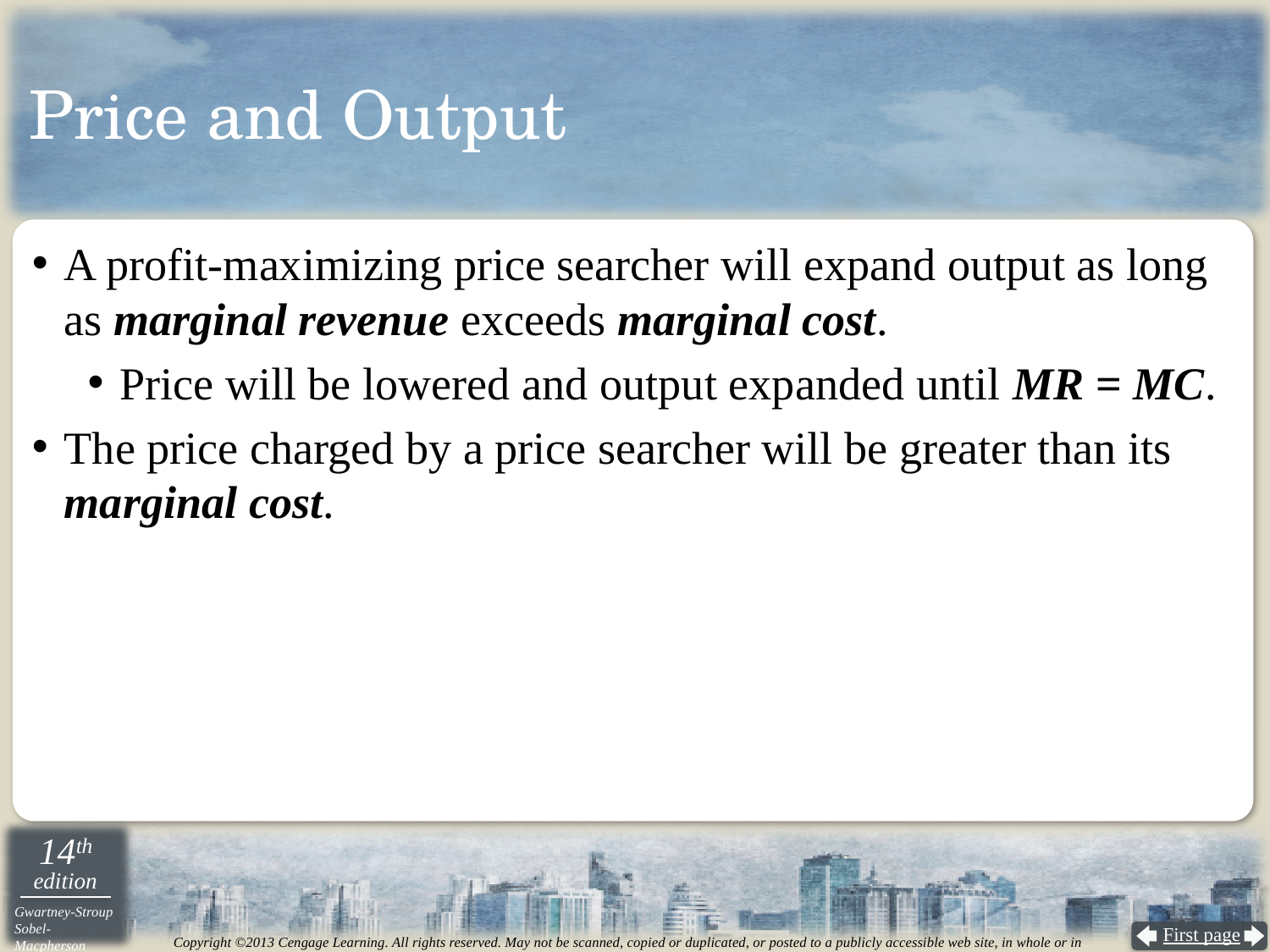

Price and Output

A profit-maximizing price searcher will expand output as long as marginal revenue exceeds marginal cost.
Price will be lowered and output expanded until MR = MC.
The price charged by a price searcher will be greater than its marginal cost.